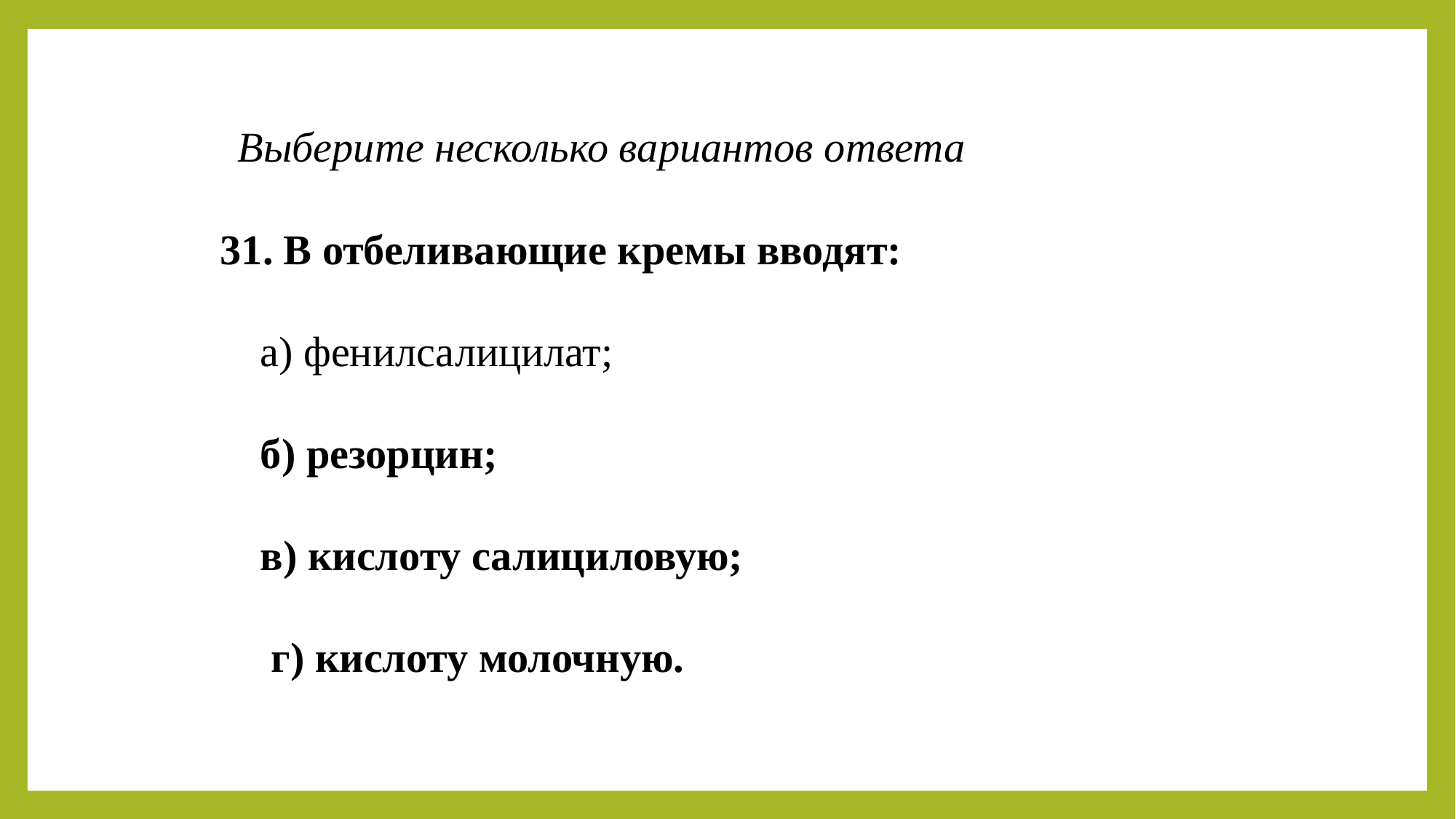

Выберите несколько вариантов ответа
31. В отбеливающие кремы вводят:
а) фенилсалицилат;
б) резорцин;
в) кислоту салициловую;
 г) кислоту молочную.